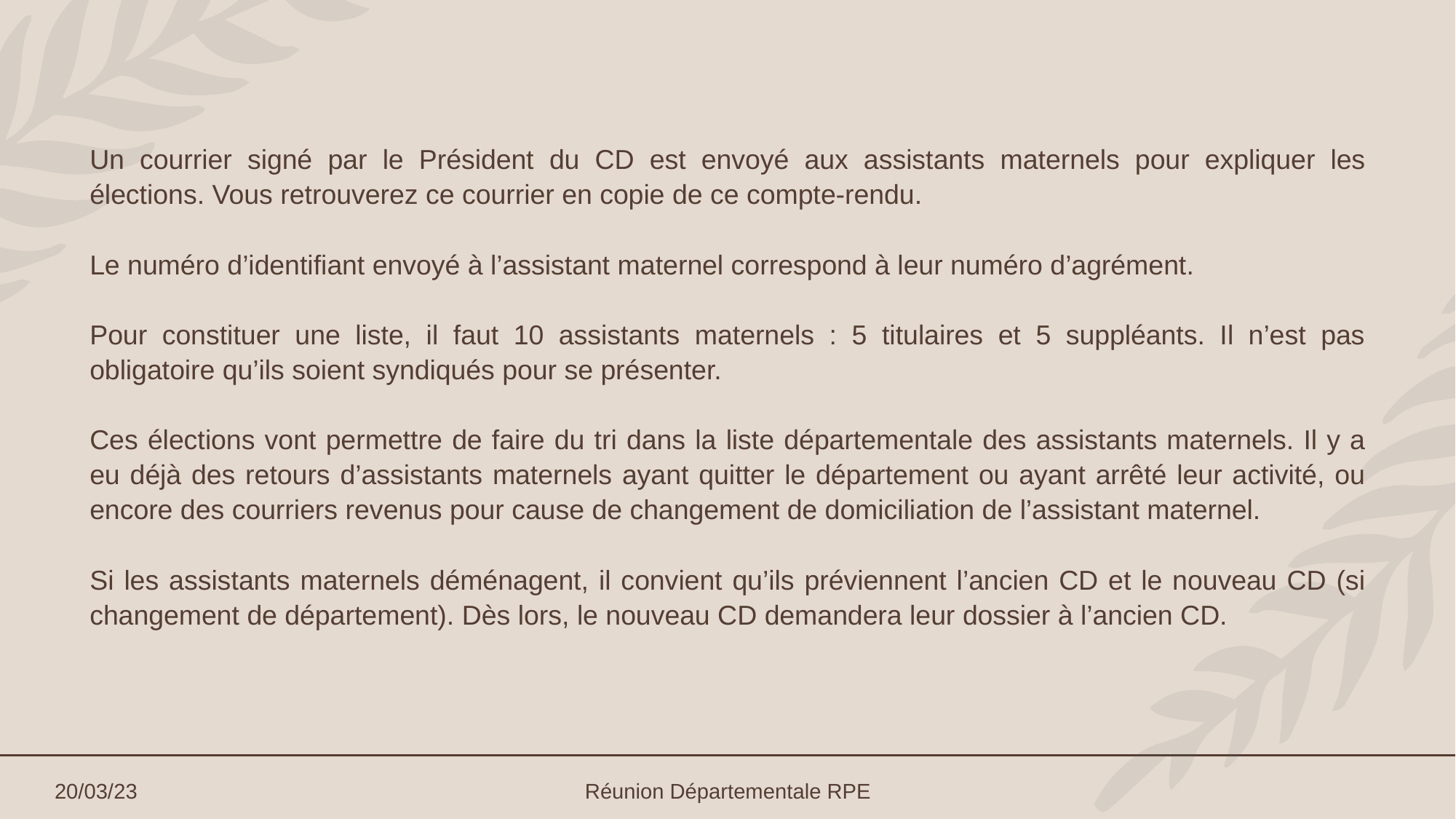

Un courrier signé par le Président du CD est envoyé aux assistants maternels pour expliquer les élections. Vous retrouverez ce courrier en copie de ce compte-rendu.

Le numéro d’identifiant envoyé à l’assistant maternel correspond à leur numéro d’agrément.

Pour constituer une liste, il faut 10 assistants maternels : 5 titulaires et 5 suppléants. Il n’est pas obligatoire qu’ils soient syndiqués pour se présenter.

Ces élections vont permettre de faire du tri dans la liste départementale des assistants maternels. Il y a eu déjà des retours d’assistants maternels ayant quitter le département ou ayant arrêté leur activité, ou encore des courriers revenus pour cause de changement de domiciliation de l’assistant maternel.

Si les assistants maternels déménagent, il convient qu’ils préviennent l’ancien CD et le nouveau CD (si changement de département). Dès lors, le nouveau CD demandera leur dossier à l’ancien CD.
20/03/23
Réunion Départementale RPE